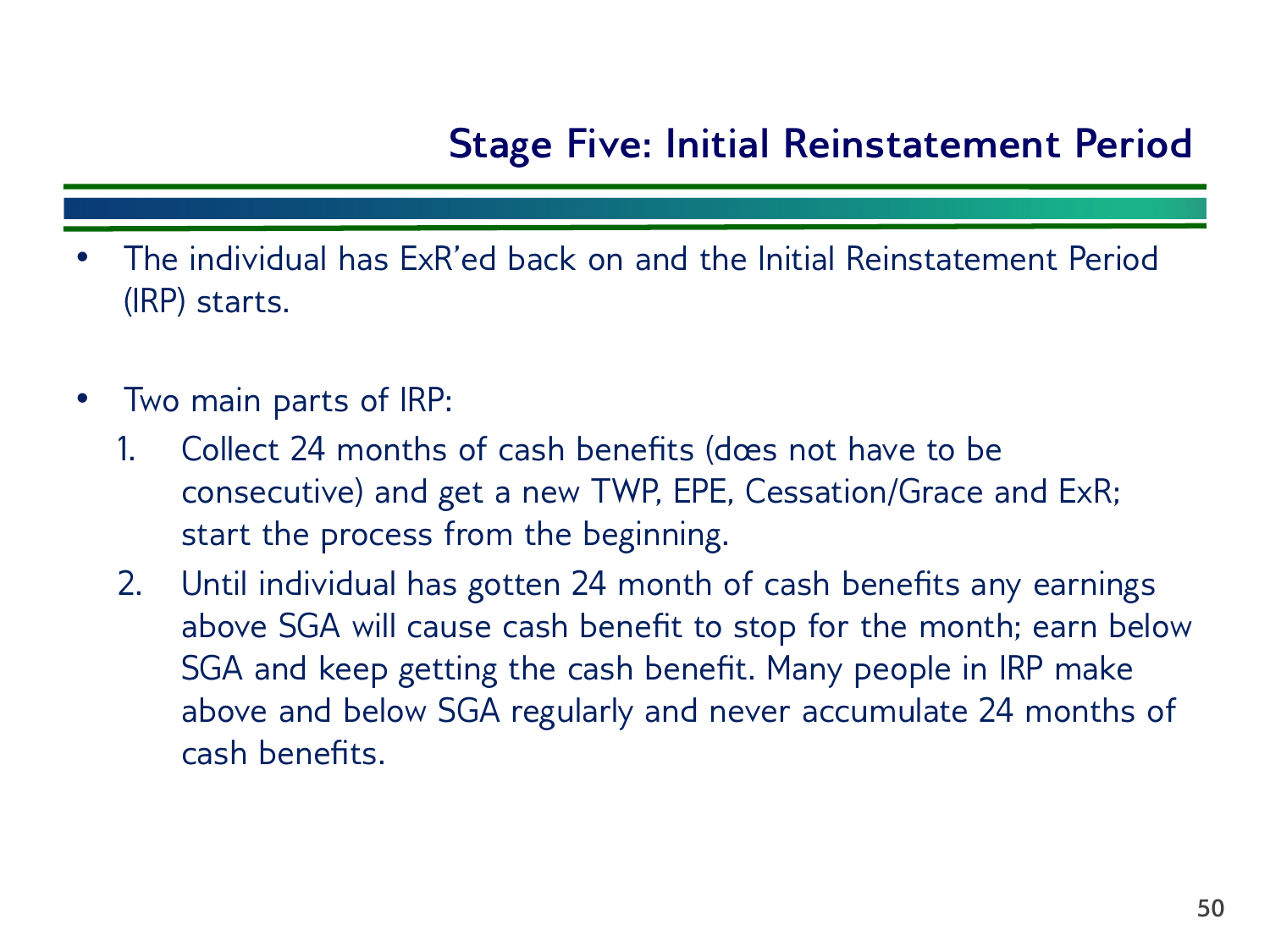

# Stage Five: Initial Reinstatement Period
The individual has ExR’ed back on and the Initial Reinstatement Period (IRP) starts.

Two main parts of IRP:
Collect 24 months of cash benefits (does not have to be consecutive) and get a new TWP, EPE, Cessation/Grace and ExR; start the process from the beginning.
Until individual has gotten 24 month of cash benefits any earnings above SGA will cause cash benefit to stop for the month; earn below SGA and keep getting the cash benefit. Many people in IRP make above and below SGA regularly and never accumulate 24 months of cash benefits.

50